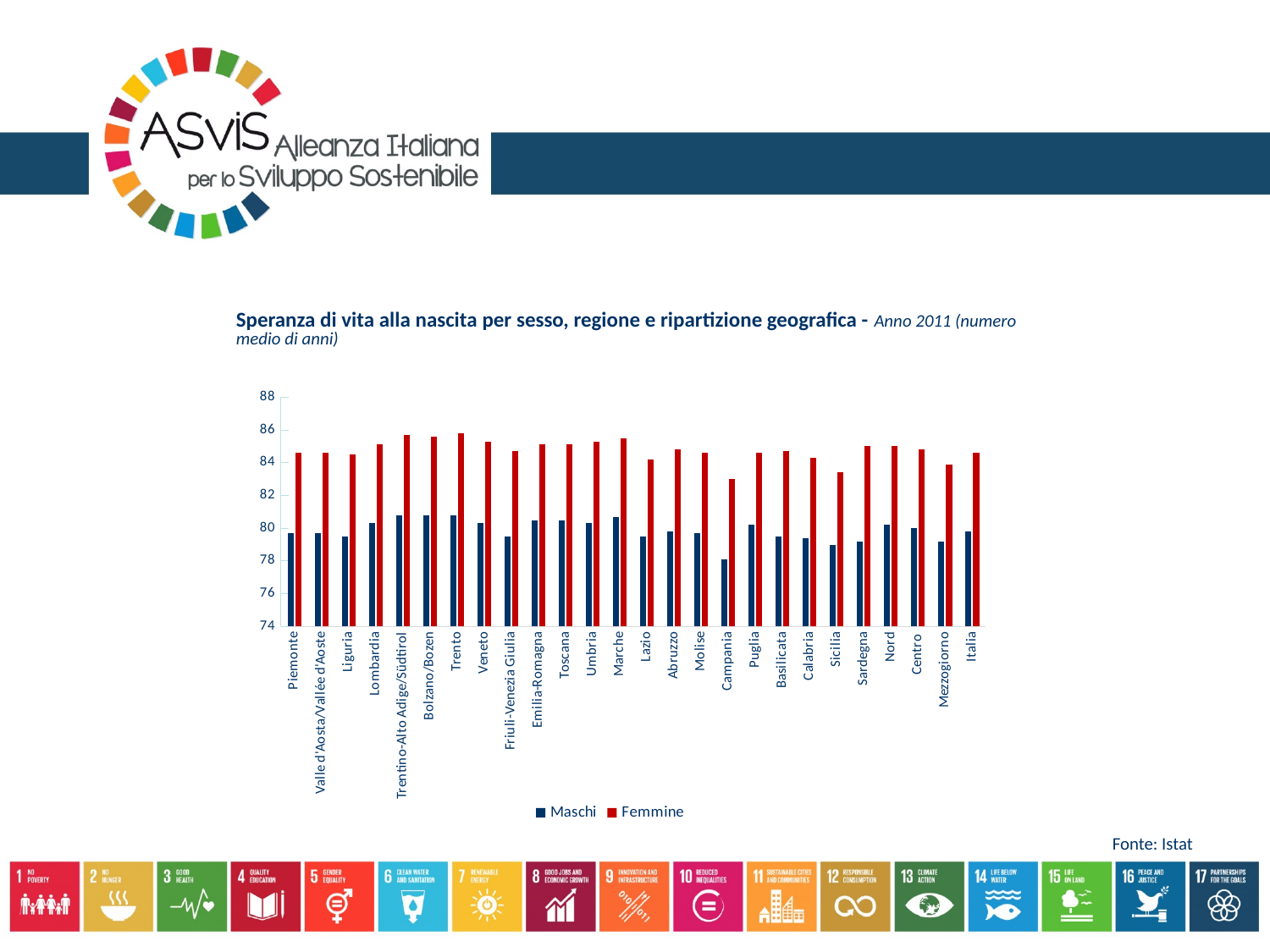

| Speranza di vita alla nascita per sesso, regione e ripartizione geografica - Anno 2011 (numero medio di anni) |
| --- |

### Chart

| Category | Maschi | Femmine |
|---|---|---|
| Piemonte | 79.7 | 84.6 |
| Valle d'Aosta/Vallée d'Aoste | 79.7 | 84.6 |
| Liguria | 79.5 | 84.5 |
| Lombardia | 80.3 | 85.1 |
| Trentino-Alto Adige/Südtirol | 80.8 | 85.7 |
| Bolzano/Bozen | 80.8 | 85.6 |
| Trento | 80.8 | 85.8 |
| Veneto | 80.3 | 85.3 |
| Friuli-Venezia Giulia | 79.5 | 84.7 |
| Emilia-Romagna | 80.5 | 85.1 |
| Toscana | 80.5 | 85.1 |
| Umbria | 80.3 | 85.3 |
| Marche | 80.7 | 85.5 |
| Lazio | 79.5 | 84.2 |
| Abruzzo | 79.8 | 84.8 |
| Molise | 79.7 | 84.6 |
| Campania | 78.1 | 83.0 |
| Puglia | 80.2 | 84.6 |
| Basilicata | 79.5 | 84.7 |
| Calabria | 79.4 | 84.3 |
| Sicilia | 79.0 | 83.4 |
| Sardegna | 79.2 | 85.0 |
| Nord | 80.2 | 85.0 |
| Centro  | 80.0 | 84.8 |
| Mezzogiorno | 79.2 | 83.9 |
| Italia | 79.8 | 84.6 |
Fonte: Istat